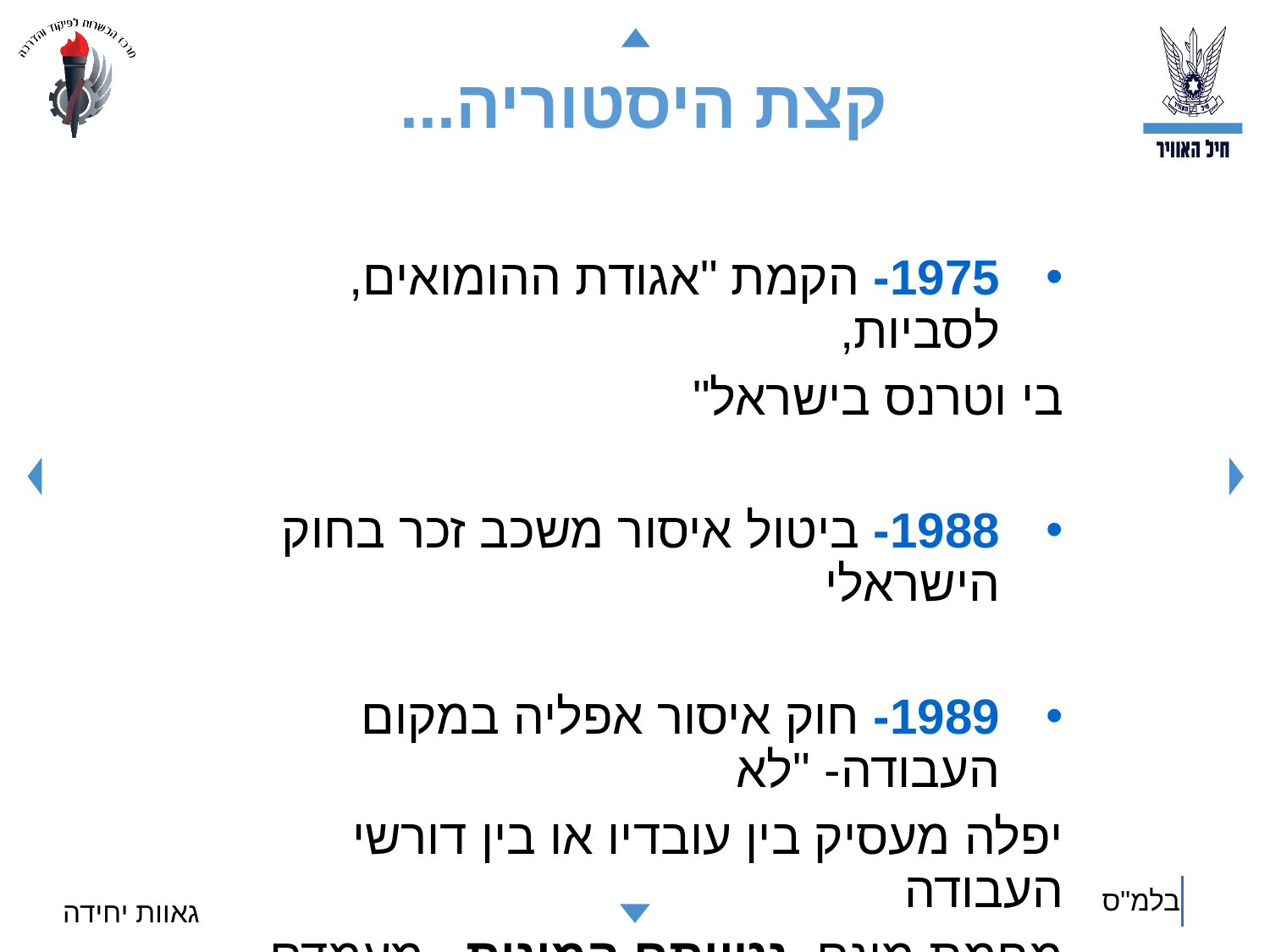

# קצת היסטוריה...
קצת היסטוריה...
1975- הקמת "אגודת ההומואים, לסביות,
בי וטרנס בישראל"

1988- ביטול איסור משכב זכר בחוק הישראלי

1989- חוק איסור אפליה במקום העבודה- "לא
יפלה מעסיק בין עובדיו או בין דורשי העבודה
מחמת מינם, נטייתם המינית , מעמדם האישי..."

25
גאוות יחידה